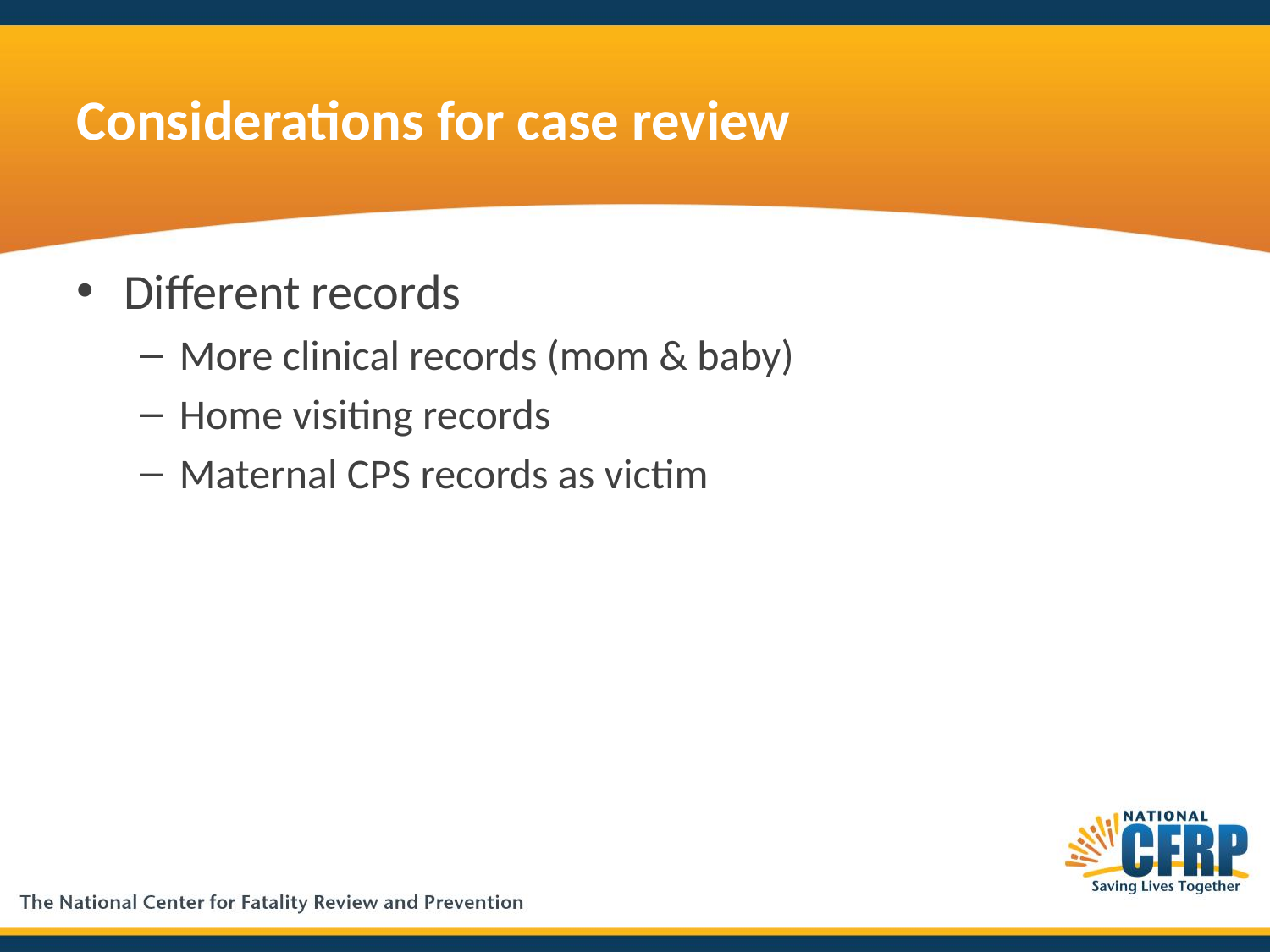

# Considerations for case review
Different records
More clinical records (mom & baby)
Home visiting records
Maternal CPS records as victim